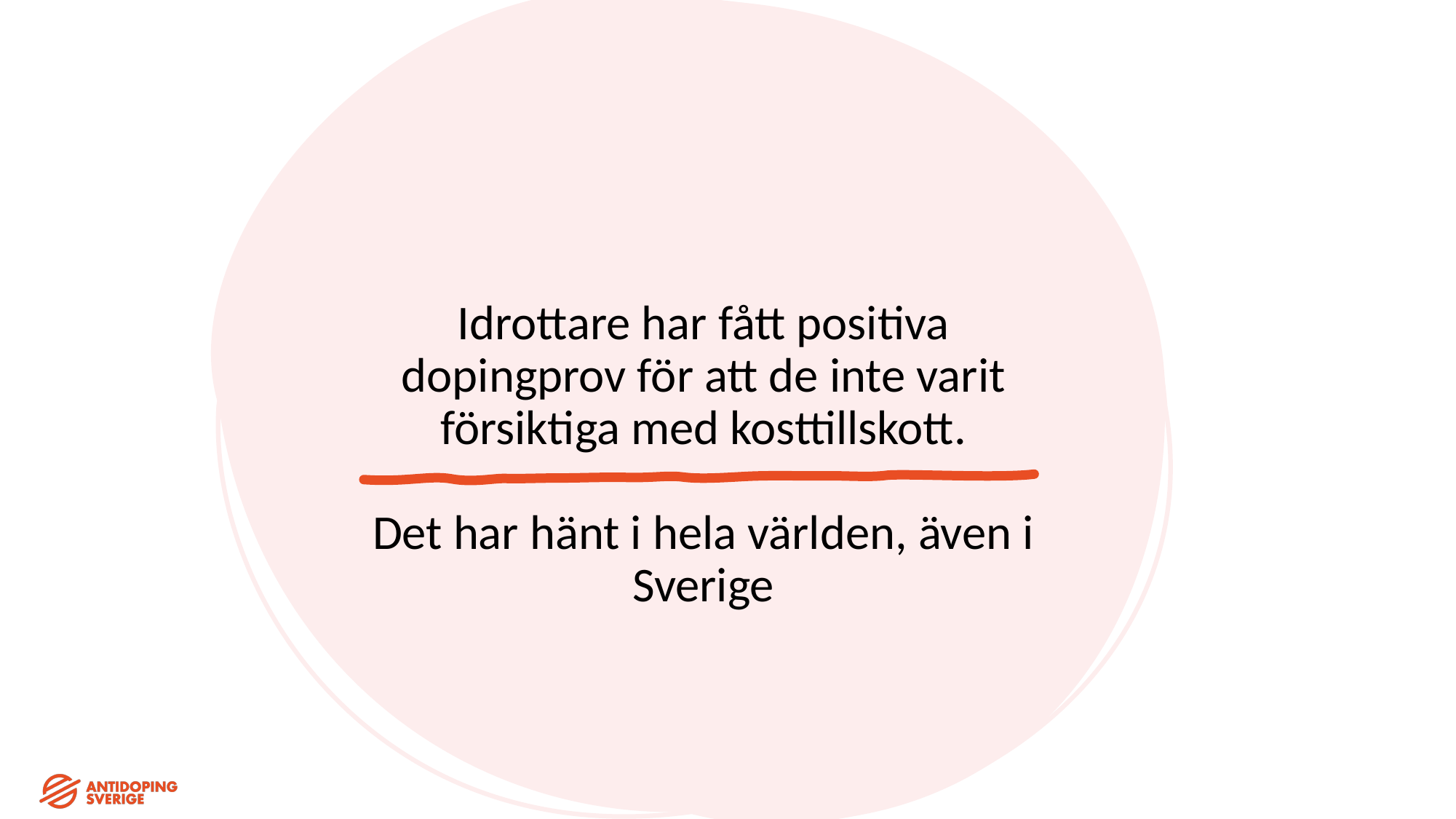

Idrottare har fått positiva dopingprov för att de inte varit försiktiga med kosttillskott.
Det har hänt i hela världen, även i Sverige